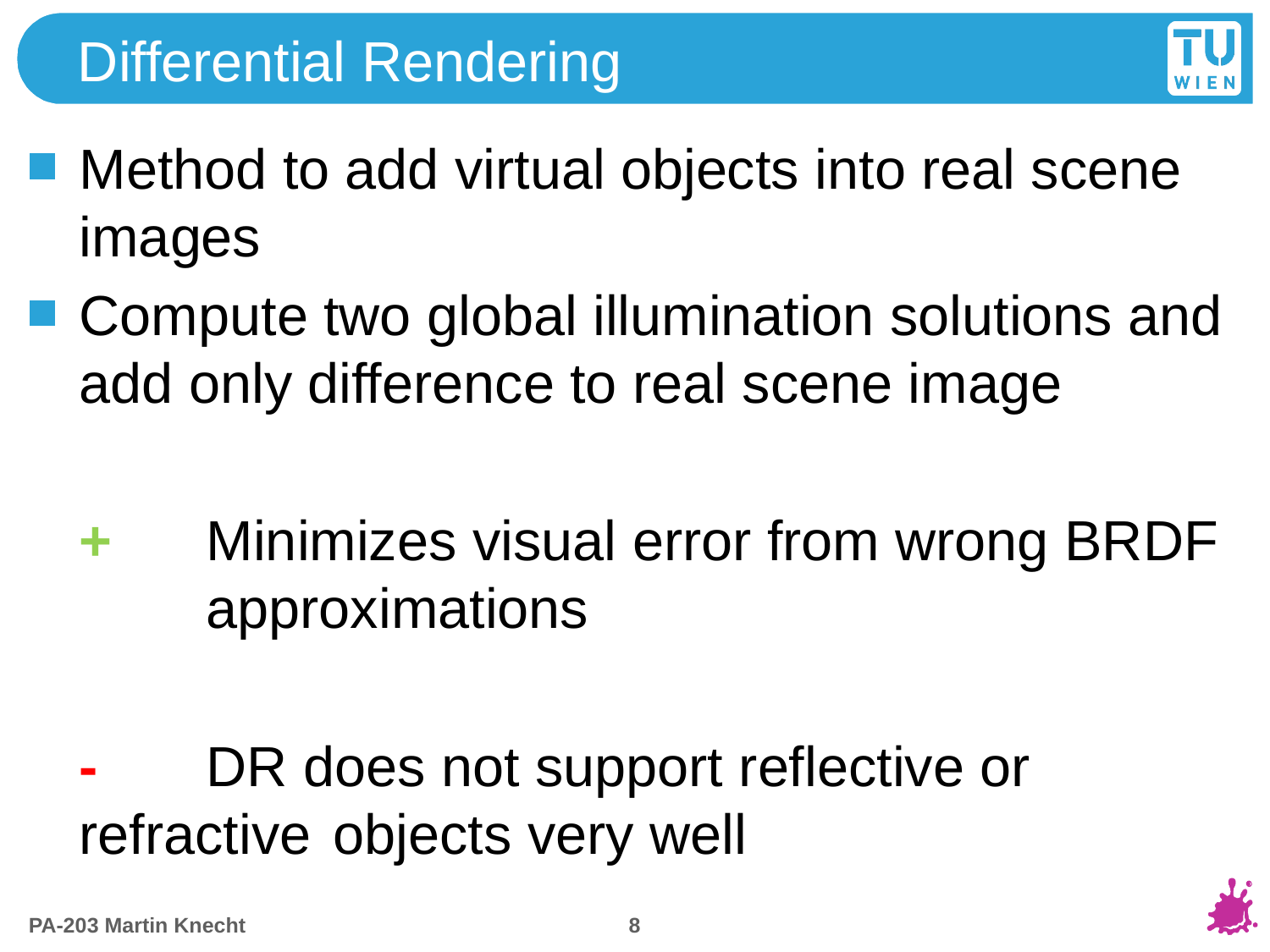

# Differential Rendering
Method to add virtual objects into real scene images
Compute two global illumination solutions and add only difference to real scene image

	+	Minimizes visual error from wrong BRDF 	approximations

	-	DR does not support reflective or refractive 	objects very well

8
PA-203 Martin Knecht